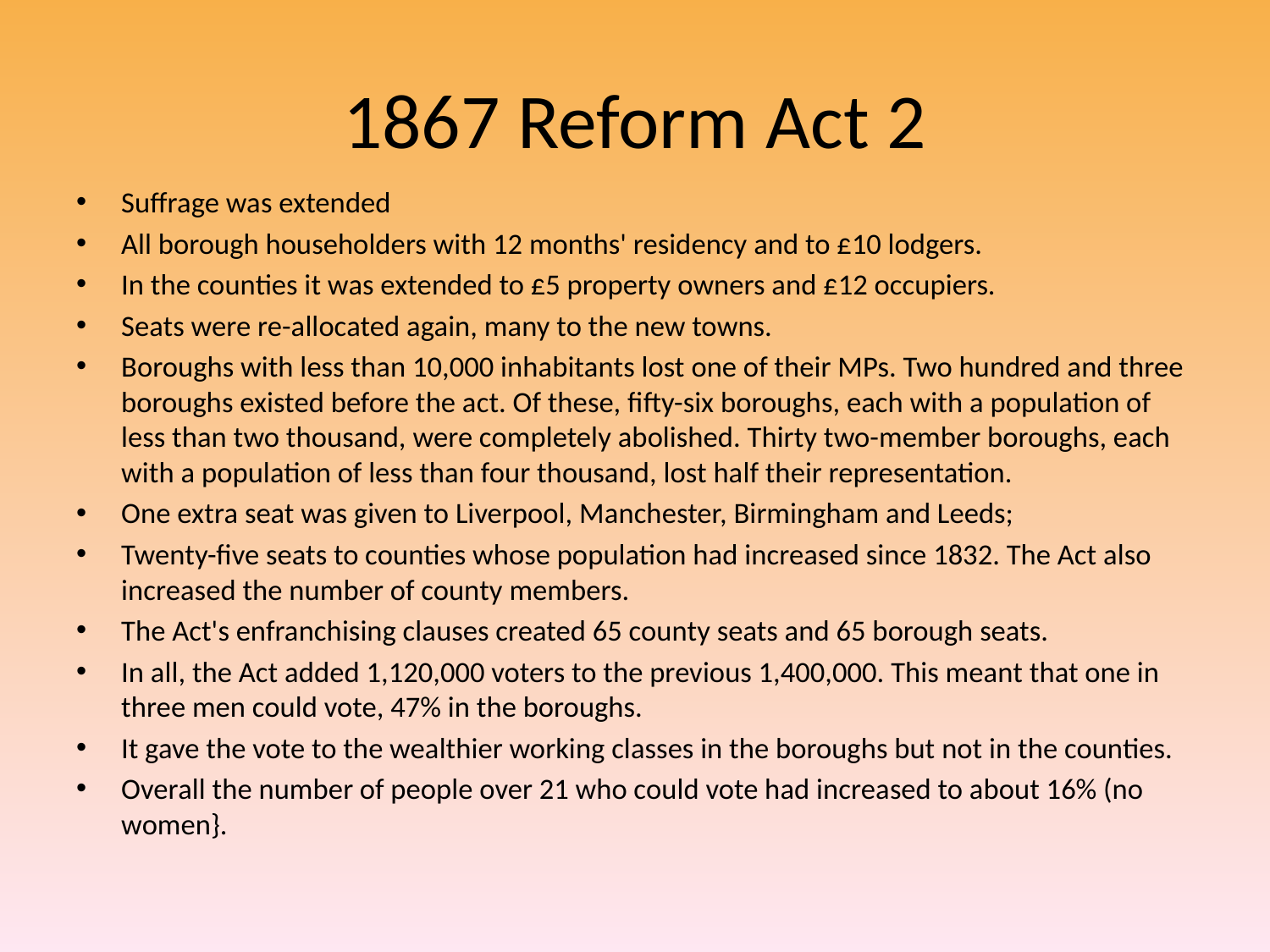

# 1867 Reform Act 2
Suffrage was extended
All borough householders with 12 months' residency and to £10 lodgers.
In the counties it was extended to £5 property owners and £12 occupiers.
Seats were re-allocated again, many to the new towns.
Boroughs with less than 10,000 inhabitants lost one of their MPs. Two hundred and three boroughs existed before the act. Of these, fifty-six boroughs, each with a population of less than two thousand, were completely abolished. Thirty two-member boroughs, each with a population of less than four thousand, lost half their representation.
One extra seat was given to Liverpool, Manchester, Birmingham and Leeds;
Twenty-five seats to counties whose population had increased since 1832. The Act also increased the number of county members.
The Act's enfranchising clauses created 65 county seats and 65 borough seats.
In all, the Act added 1,120,000 voters to the previous 1,400,000. This meant that one in three men could vote, 47% in the boroughs.
It gave the vote to the wealthier working classes in the boroughs but not in the counties.
Overall the number of people over 21 who could vote had increased to about 16% (no women}.